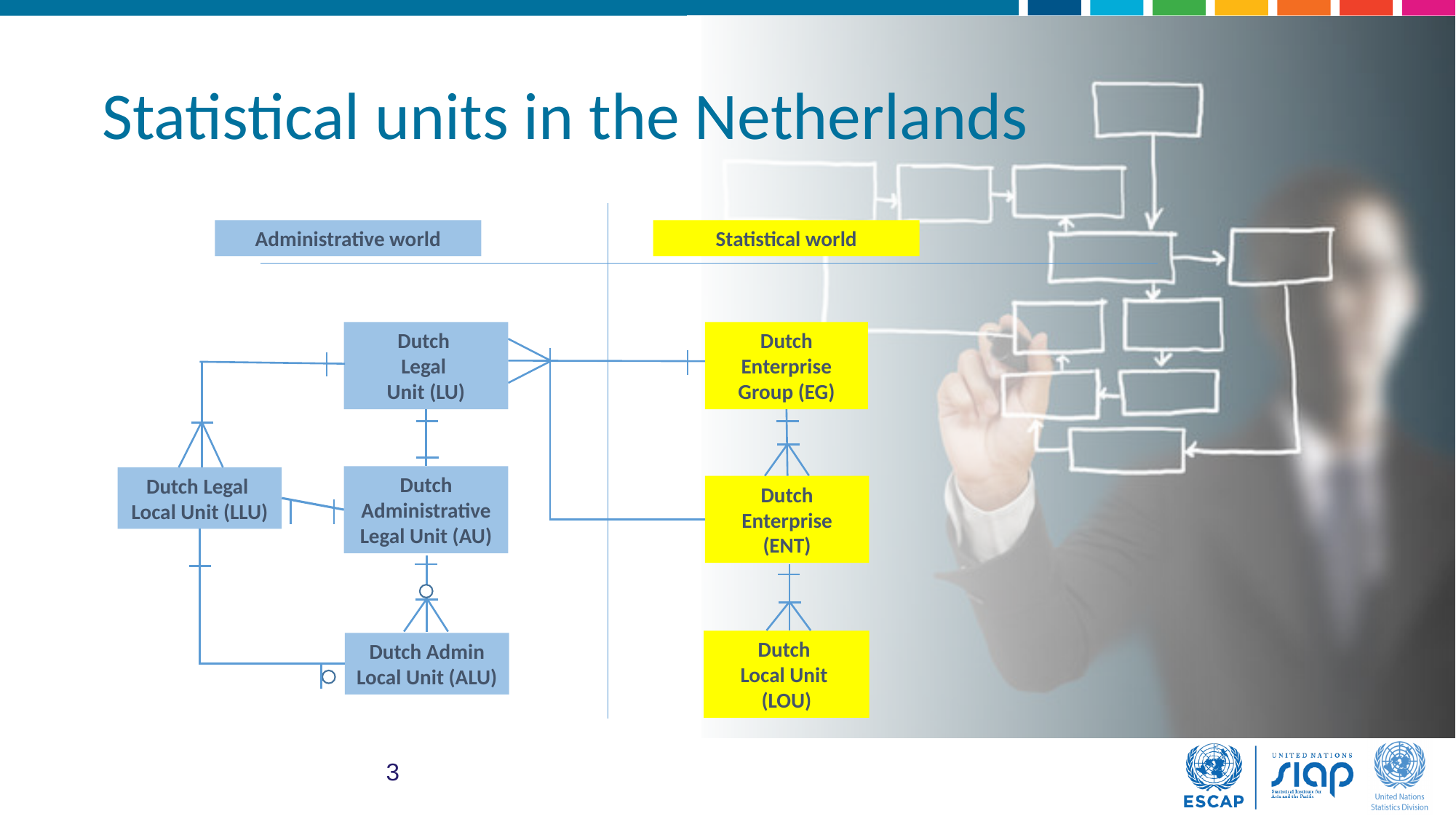

# Statistical units in the Netherlands
Administrative world
Statistical world
Dutch
Legal
Unit (LU)
Dutch
Enterprise Group (EG)
Dutch Administrative Legal Unit (AU)
Dutch Legal  Local Unit (LLU)
Dutch
Enterprise
(ENT)

Dutch
Local Unit
(LOU)
Dutch Admin Local Unit (ALU)

3